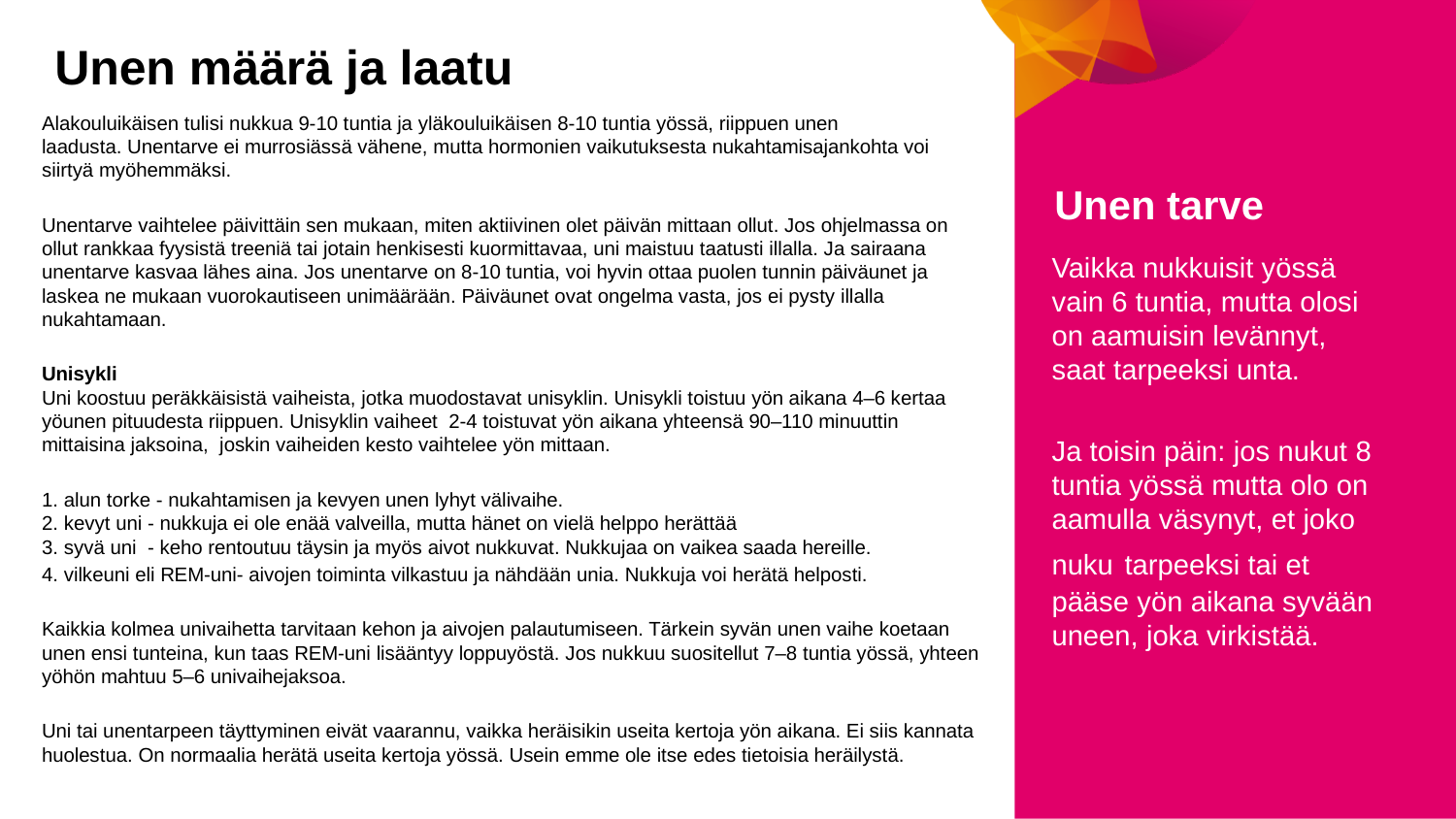

# Unen määrä ja laatu
Alakouluikäisen tulisi nukkua 9-10 tuntia ja yläkouluikäisen 8-10 tuntia yössä, riippuen unen laadusta. Unentarve ei murrosiässä vähene, mutta hormonien vaikutuksesta nukahtamisajankohta voi siirtyä myöhemmäksi.

Unentarve vaihtelee päivittäin sen mukaan, miten aktiivinen olet päivän mittaan ollut. Jos ohjelmassa on ollut rankkaa fyysistä treeniä tai jotain henkisesti kuormittavaa, uni maistuu taatusti illalla. Ja sairaana unentarve kasvaa lähes aina. Jos unentarve on 8-10 tuntia, voi hyvin ottaa puolen tunnin päiväunet ja laskea ne mukaan vuorokautiseen unimäärään. Päiväunet ovat ongelma vasta, jos ei pysty illalla nukahtamaan.

Unisykli
Uni koostuu peräkkäisistä vaiheista, jotka muodostavat unisyklin. Unisykli toistuu yön aikana 4–6 kertaa yöunen pituudesta riippuen. Unisyklin vaiheet  2-4 toistuvat yön aikana yhteensä 90–110 minuuttin mittaisina jaksoina,  joskin vaiheiden kesto vaihtelee yön mittaan.

1. alun torke - nukahtamisen ja kevyen unen lyhyt välivaihe. 
2. kevyt uni - nukkuja ei ole enää valveilla, mutta hänet on vielä helppo herättää                   
3. syvä uni  - keho rentoutuu täysin ja myös aivot nukkuvat. Nukkujaa on vaikea saada hereille.
4. vilkeuni eli REM-uni- aivojen toiminta vilkastuu ja nähdään unia. Nukkuja voi herätä helposti.

Kaikkia kolmea univaihetta tarvitaan kehon ja aivojen palautumiseen. Tärkein syvän unen vaihe koetaan unen ensi tunteina, kun taas REM-uni lisääntyy loppuyöstä. Jos nukkuu suositellut 7–8 tuntia yössä, yhteen yöhön mahtuu 5–6 univaihejaksoa.

Uni tai unentarpeen täyttyminen eivät vaarannu, vaikka heräisikin useita kertoja yön aikana. Ei siis kannata huolestua. On normaalia herätä useita kertoja yössä. Usein emme ole itse edes tietoisia heräilystä.

Unen tarve
Vaikka nukkuisit yössä vain 6 tuntia, mutta olosi on aamuisin levännyt, saat tarpeeksi unta.

Ja toisin päin: jos nukut 8 tuntia yössä mutta olo on aamulla väsynyt, et joko nuku tarpeeksi tai et pääse yön aikana syvään uneen, joka virkistää.